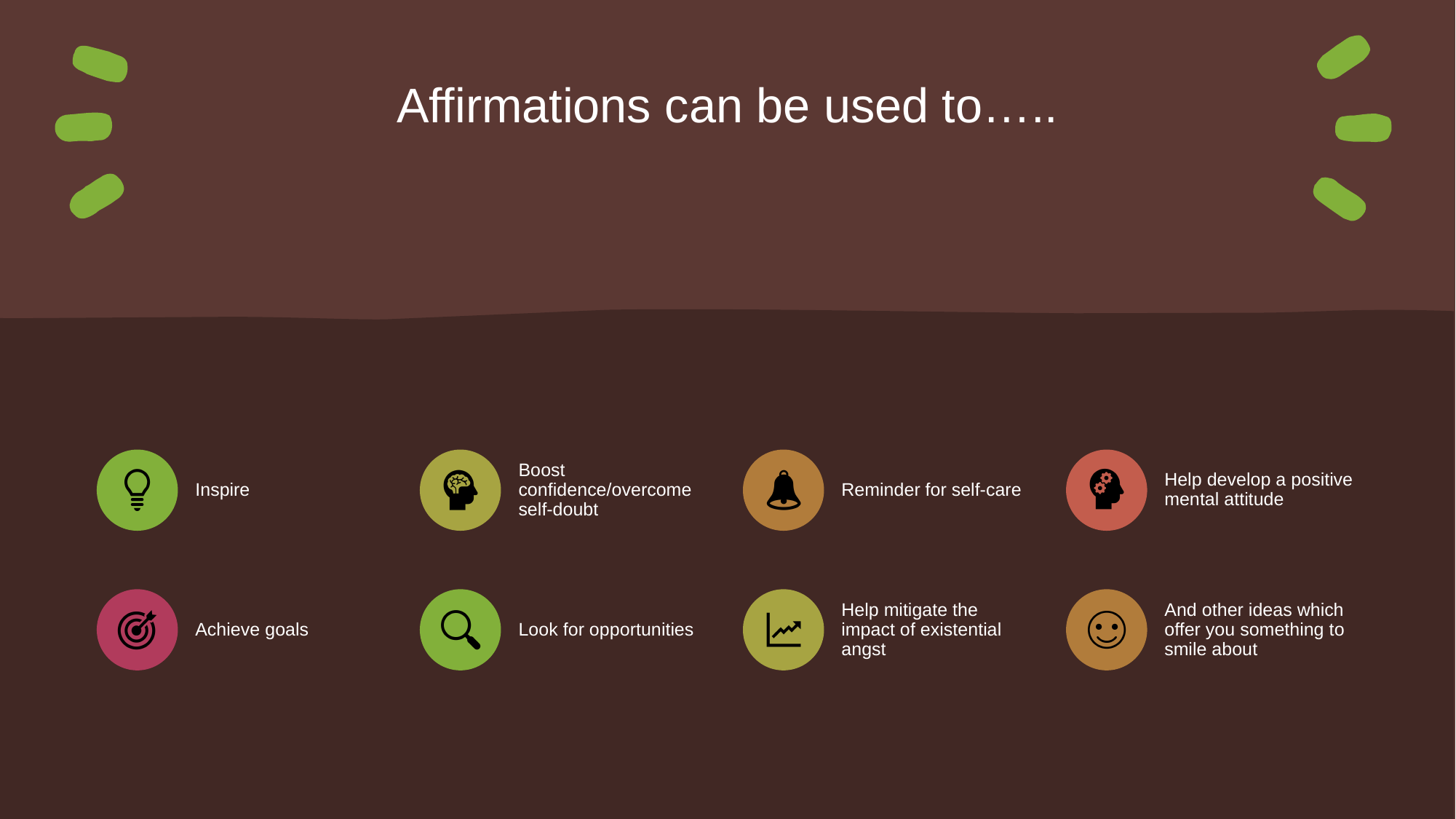

# Affirmations can be used to…..

Inspire
Boost confidence/overcome self-doubt
Reminder for self-care
Help develop a positive mental attitude
Achieve goals
Look for opportunities
Help mitigate the impact of existential angst
And other ideas which offer you something to smile about